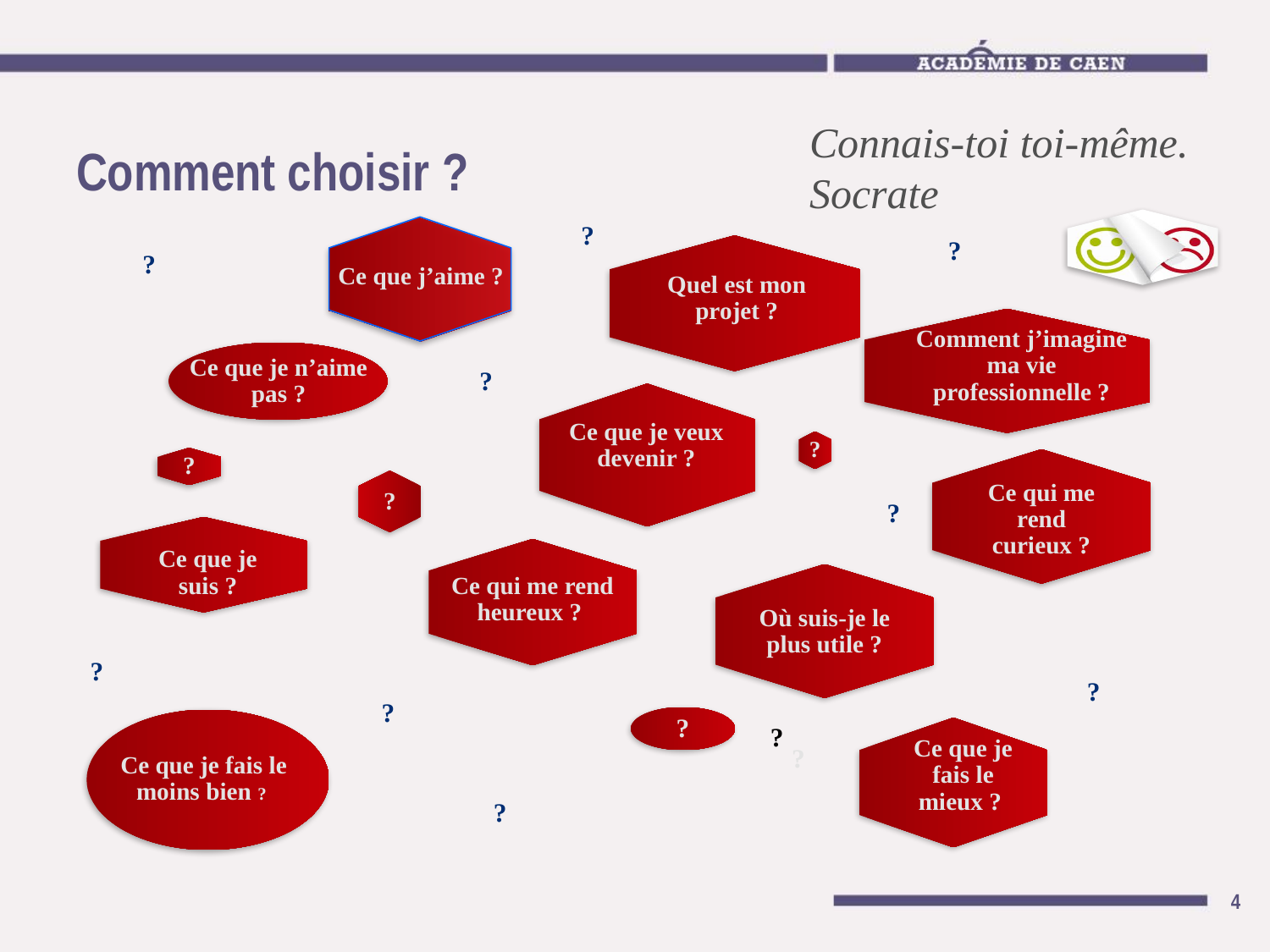

# Comment choisir ?
Connais-toi toi-même.
Socrate
?

  Ce que j’aime ?
Quel est mon projet ?

Comment j’imagine ma vie professionnelle ?

Ce que je n’aime
 pas ?

Ce que je veux devenir ?

?

?

Ce qui me rend curieux ?

?

Ce que je suis ?

Ce qui me rend heureux ?
Où suis-je le plus utile ?

Ce que je fais le moins bien ?
?
Ce que je fais le mieux ?

?
?
?
?
?
?
?
?
?
?
4